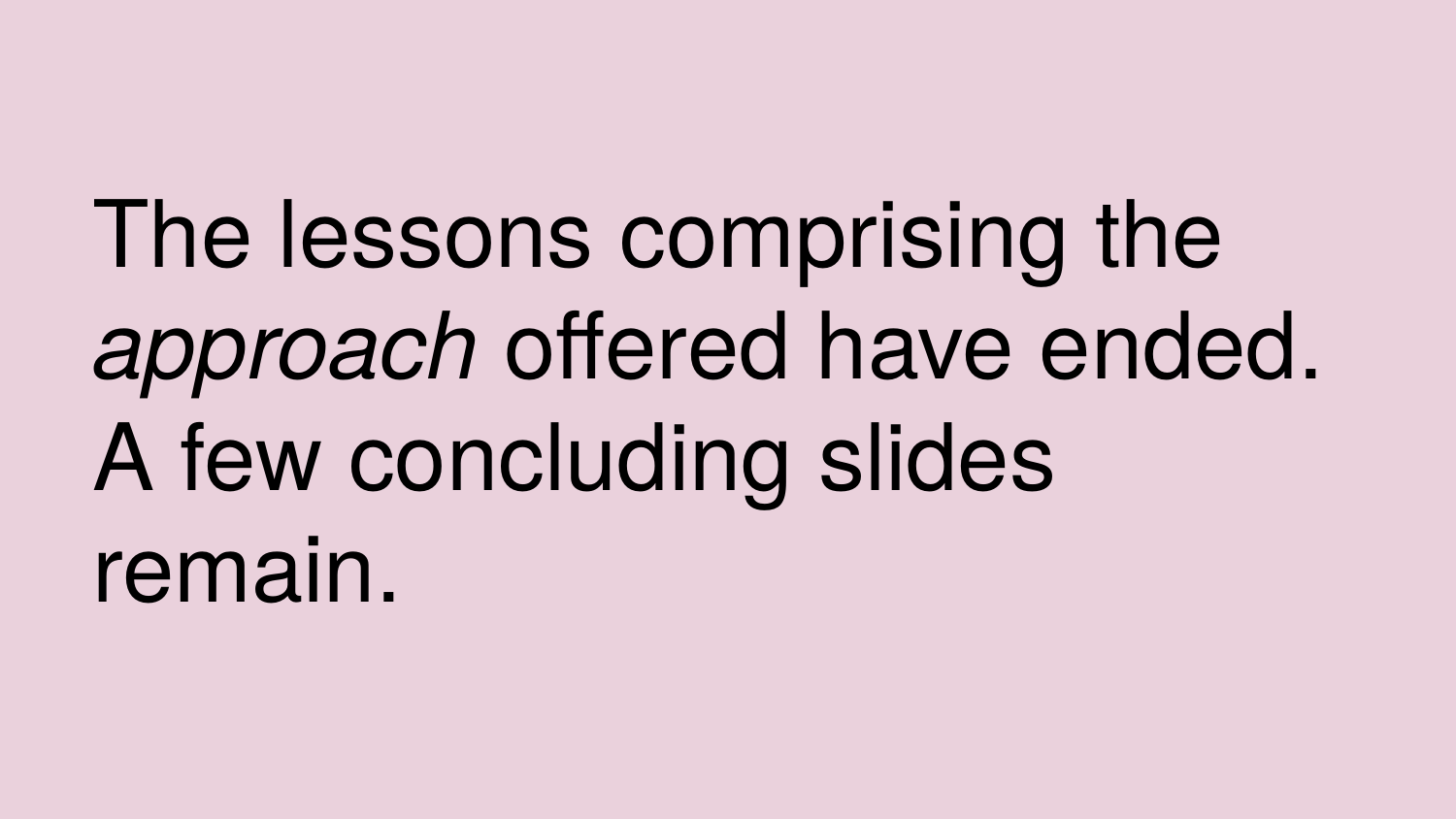

# The lessons comprising the approach offered have ended. A few concluding slides remain.